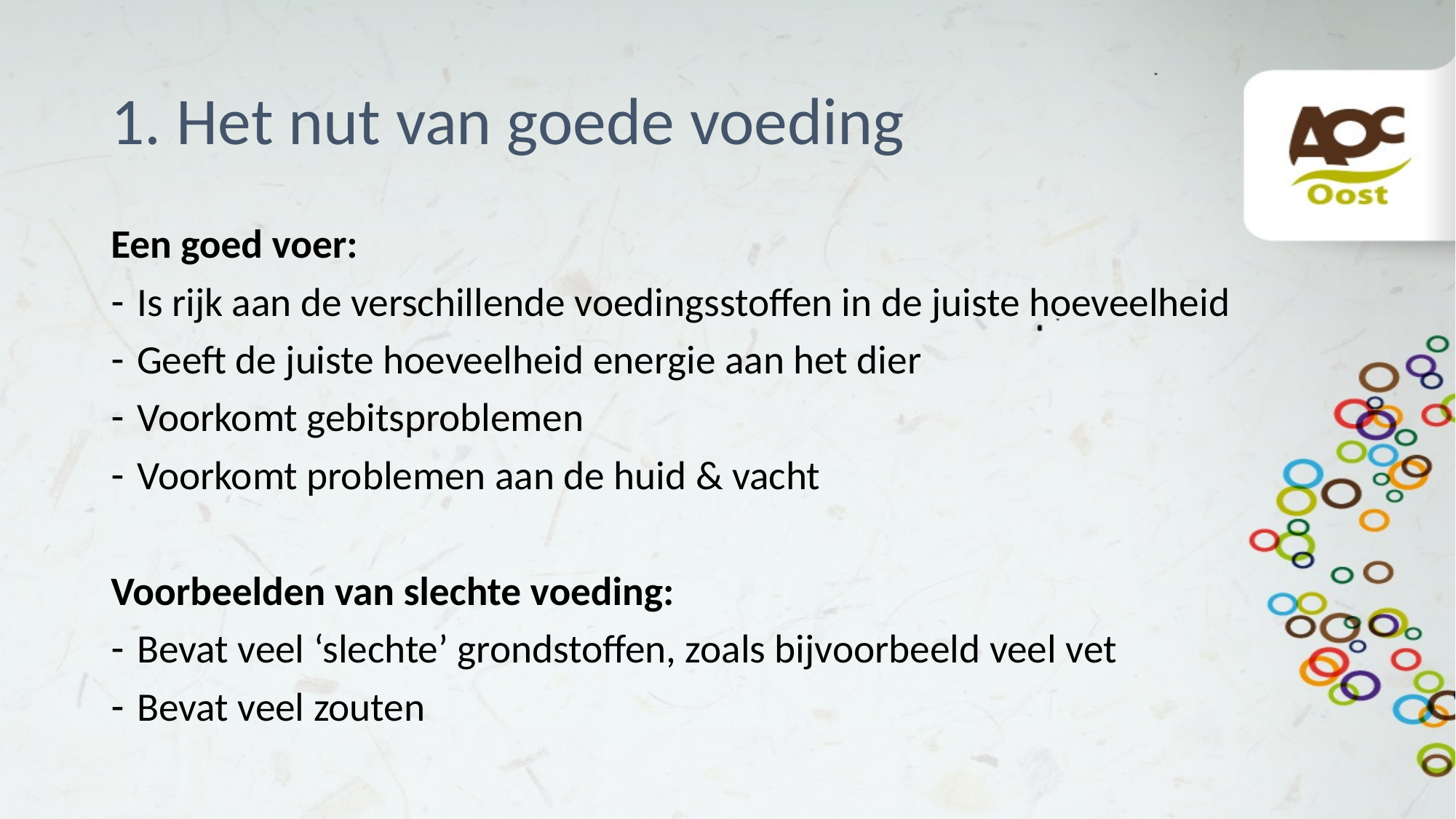

# 1. Het nut van goede voeding
Een goed voer:
Is rijk aan de verschillende voedingsstoffen in de juiste hoeveelheid
Geeft de juiste hoeveelheid energie aan het dier
Voorkomt gebitsproblemen
Voorkomt problemen aan de huid & vacht

Voorbeelden van slechte voeding:
Bevat veel ‘slechte’ grondstoffen, zoals bijvoorbeeld veel vet
Bevat veel zouten